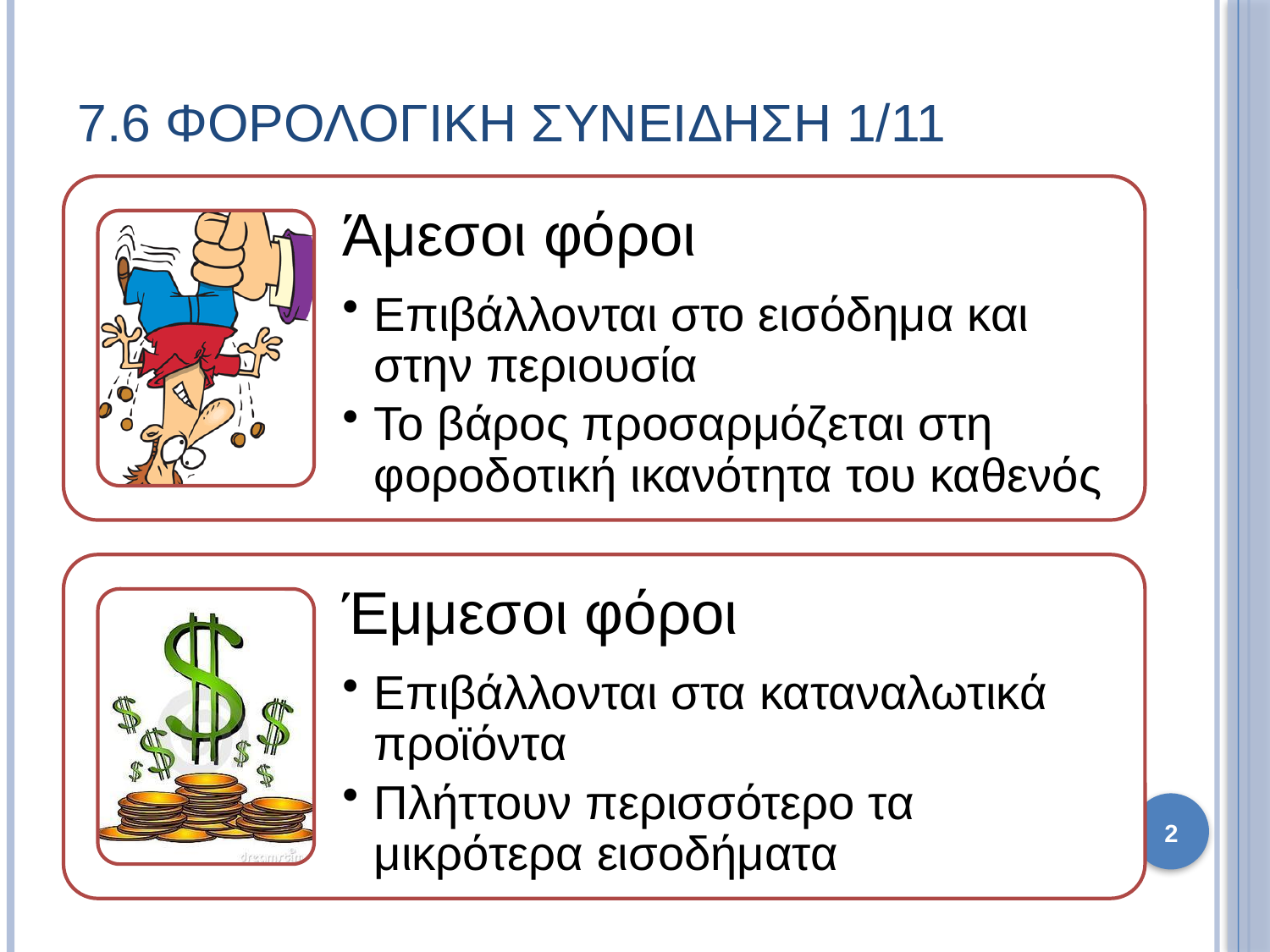

# 7.6 Φορολογικη συνειδηση 1/11
Άμεσοι φόροι
Επιβάλλονται στο εισόδημα και στην περιουσία
Το βάρος προσαρμόζεται στη φοροδοτική ικανότητα του καθενός
Έμμεσοι φόροι
Επιβάλλονται στα καταναλωτικά προϊόντα
Πλήττουν περισσότερο τα μικρότερα εισοδήματα
2